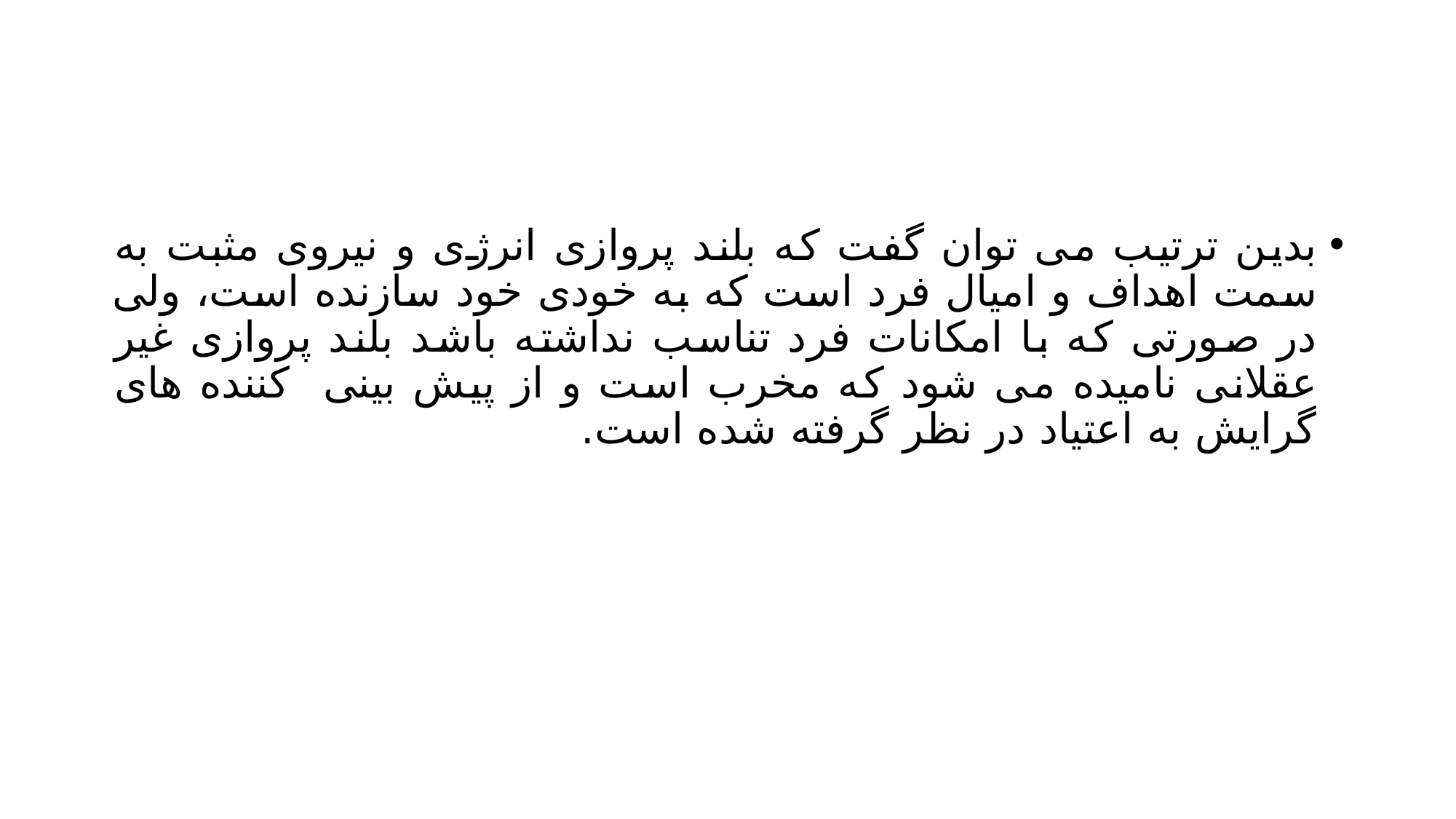

#
بدین ترتیب می توان گفت که بلند پروازی انرژی و نیروی مثبت به سمت اهداف و امیال فرد است که به خودی خود سازنده است، ولی در صورتی که با امکانات فرد تناسب نداشته باشد بلند پروازی غیر عقلانی نامیده می شود که مخرب است و از پیش بینی  کننده های گرایش به اعتیاد در نظر گرفته شده است.